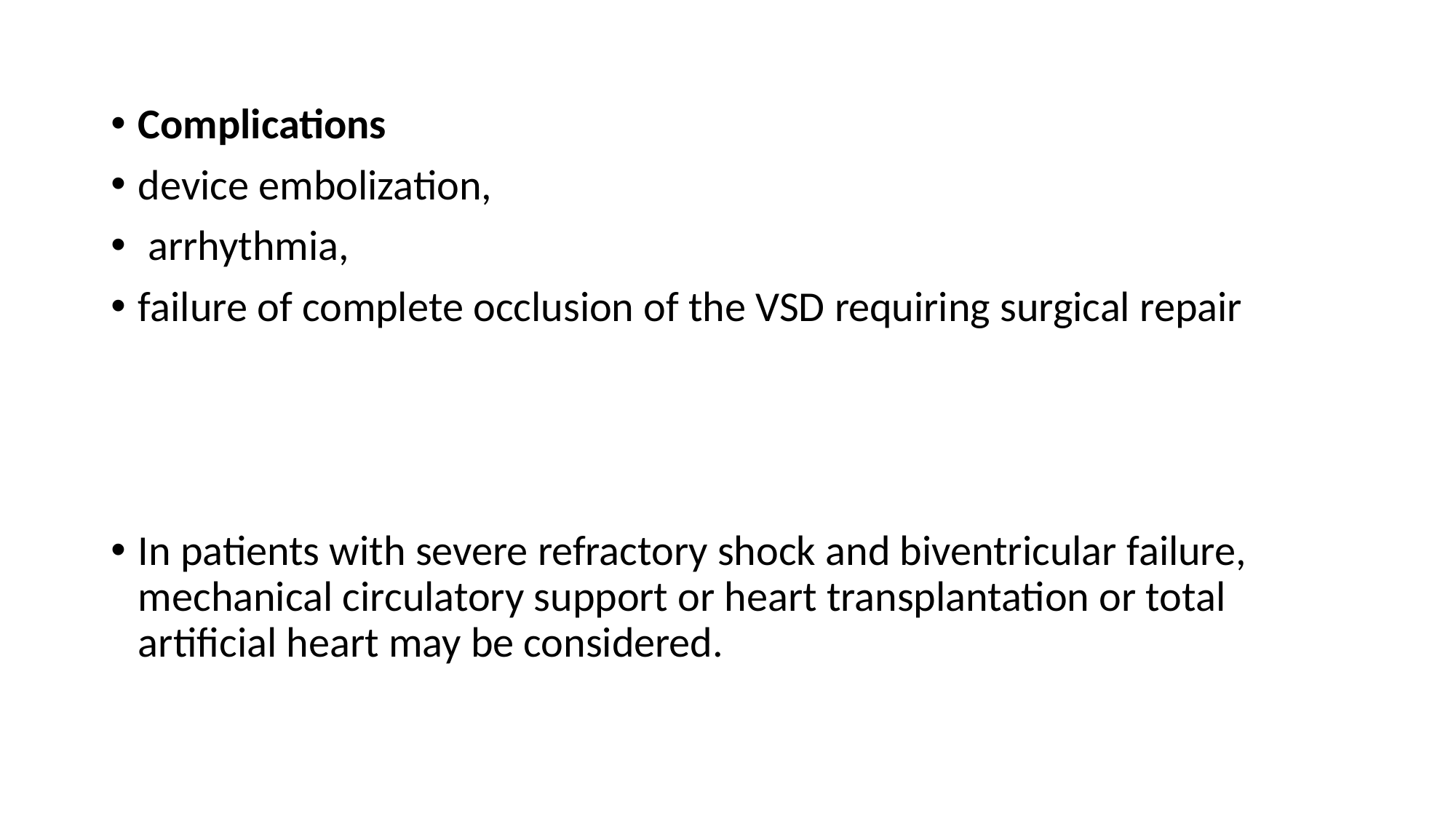

Complications
device embolization,
 arrhythmia,
failure of complete occlusion of the VSD requiring surgical repair

In patients with severe refractory shock and biventricular failure, mechanical circulatory support or heart transplantation or total artificial heart may be considered.